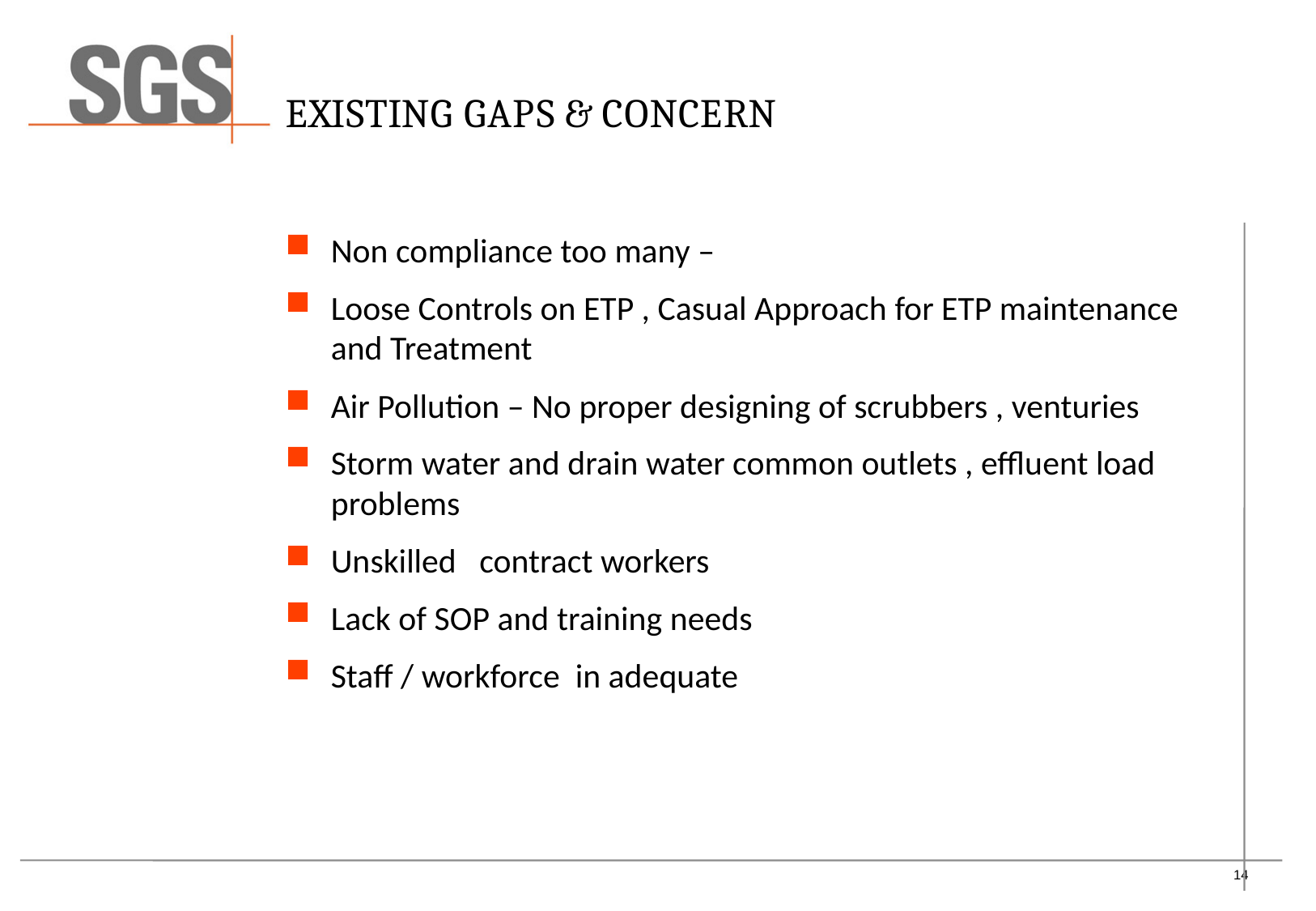

# Existing Gaps & Concern
Non compliance too many –
Loose Controls on ETP , Casual Approach for ETP maintenance and Treatment
Air Pollution – No proper designing of scrubbers , venturies
Storm water and drain water common outlets , effluent load problems
Unskilled   contract workers
Lack of SOP and training needs
Staff / workforce  in adequate